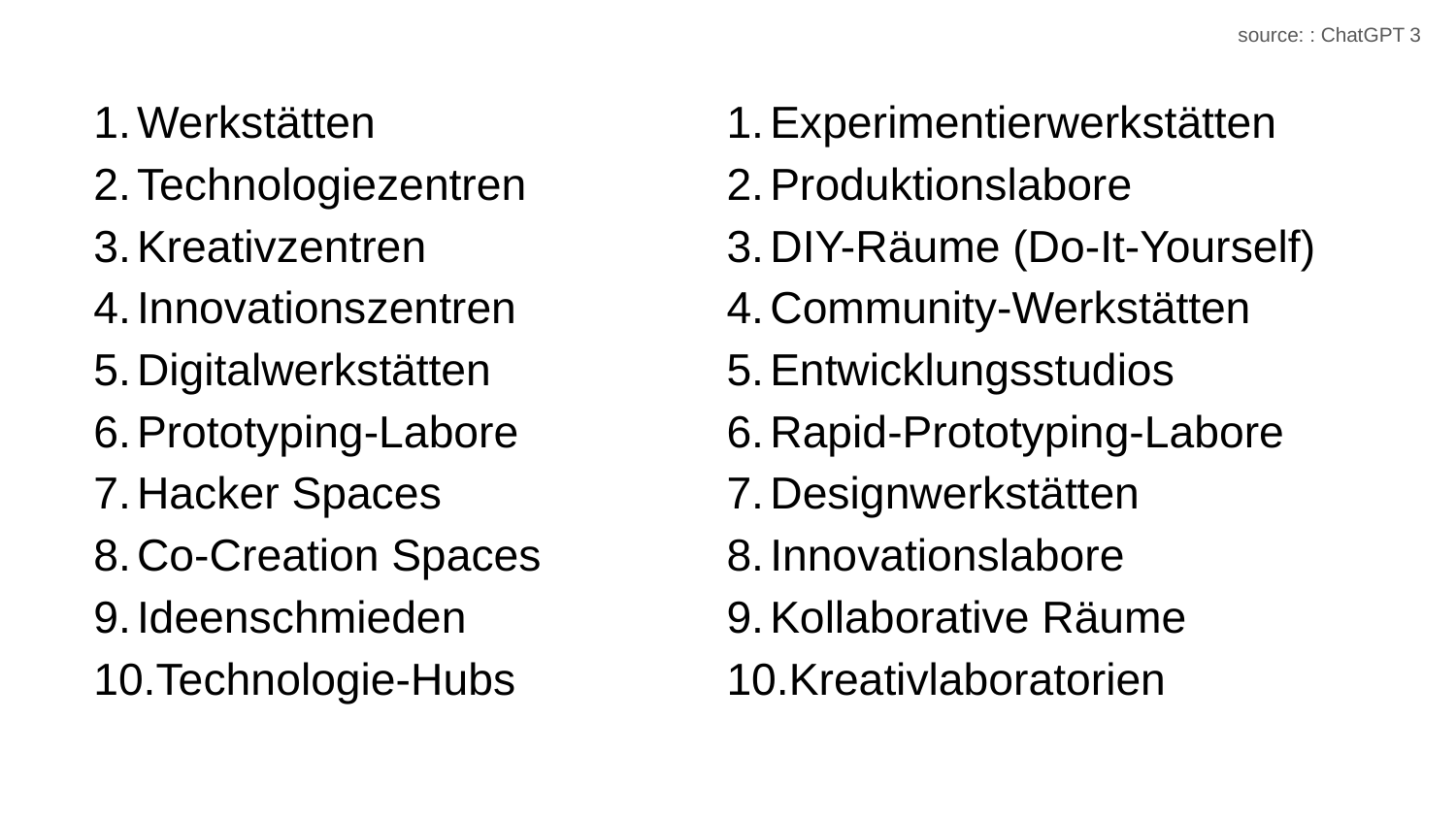

source: : ChatGPT 3
# Werkstätten
Technologiezentren
Kreativzentren
Innovationszentren
Digitalwerkstätten
Prototyping-Labore
Hacker Spaces
Co-Creation Spaces
Ideenschmieden
Technologie-Hubs

Experimentierwerkstätten
Produktionslabore
DIY-Räume (Do-It-Yourself)
Community-Werkstätten
Entwicklungsstudios
Rapid-Prototyping-Labore
Designwerkstätten
Innovationslabore
Kollaborative Räume
Kreativlaboratorien